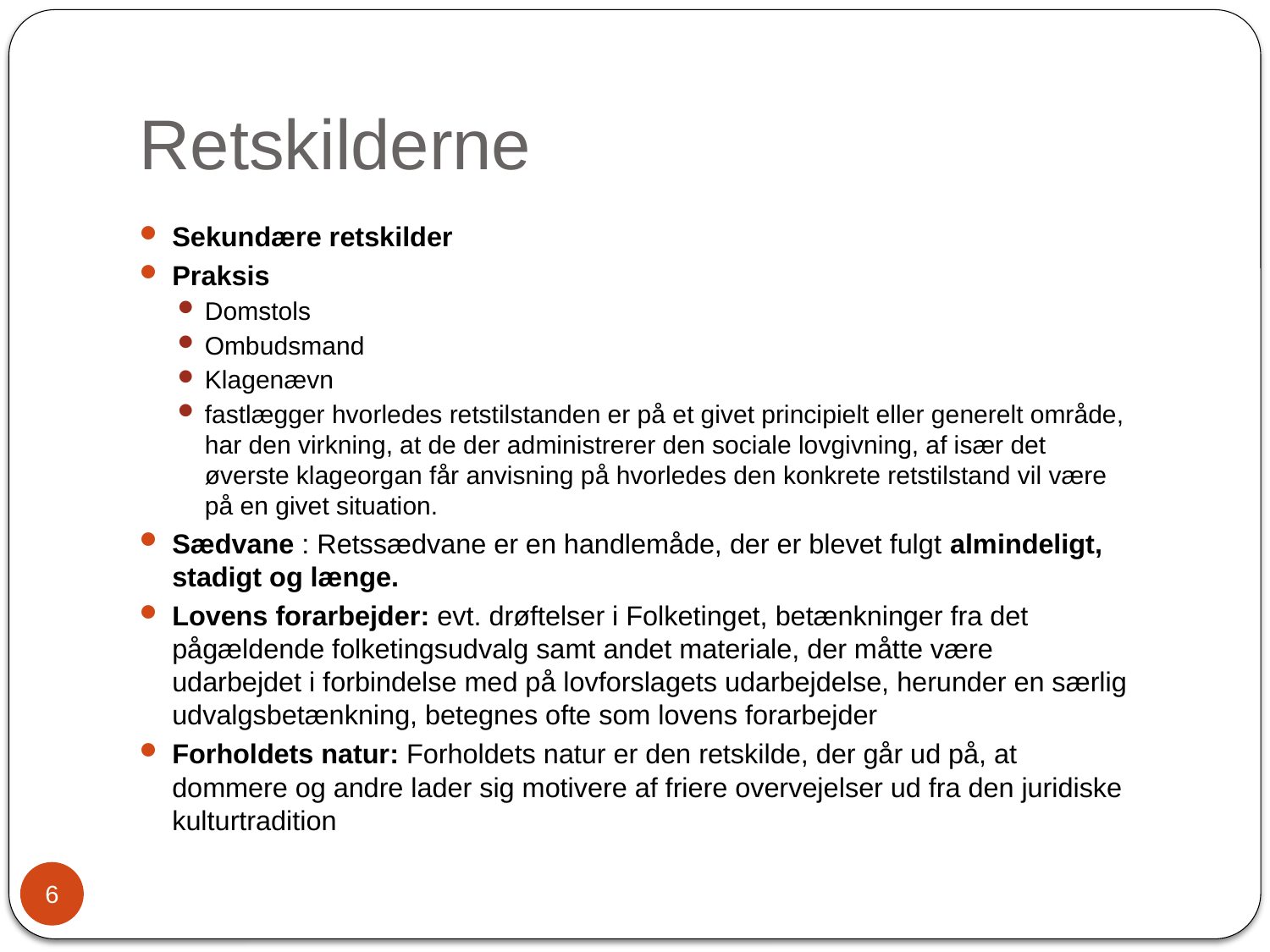

# Retskilderne
Sekundære retskilder
Praksis
Domstols
Ombudsmand
Klagenævn
fastlægger hvorledes retstilstanden er på et givet principielt eller generelt område, har den virkning, at de der administrerer den sociale lovgivning, af især det øverste klageorgan får anvisning på hvorledes den konkrete retstilstand vil være på en givet situation.
Sædvane : Retssædvane er en handlemåde, der er blevet fulgt almindeligt, stadigt og længe.
Lovens forarbejder: evt. drøftelser i Folketinget, betænkninger fra det pågældende folketingsudvalg samt andet materiale, der måtte være udarbejdet i forbindelse med på lovforslagets udarbejdelse, herunder en særlig udvalgsbetænkning, betegnes ofte som lovens forarbejder
Forholdets natur: Forholdets natur er den retskilde, der går ud på, at dommere og andre lader sig motivere af friere overvejelser ud fra den juridiske kulturtradition
6